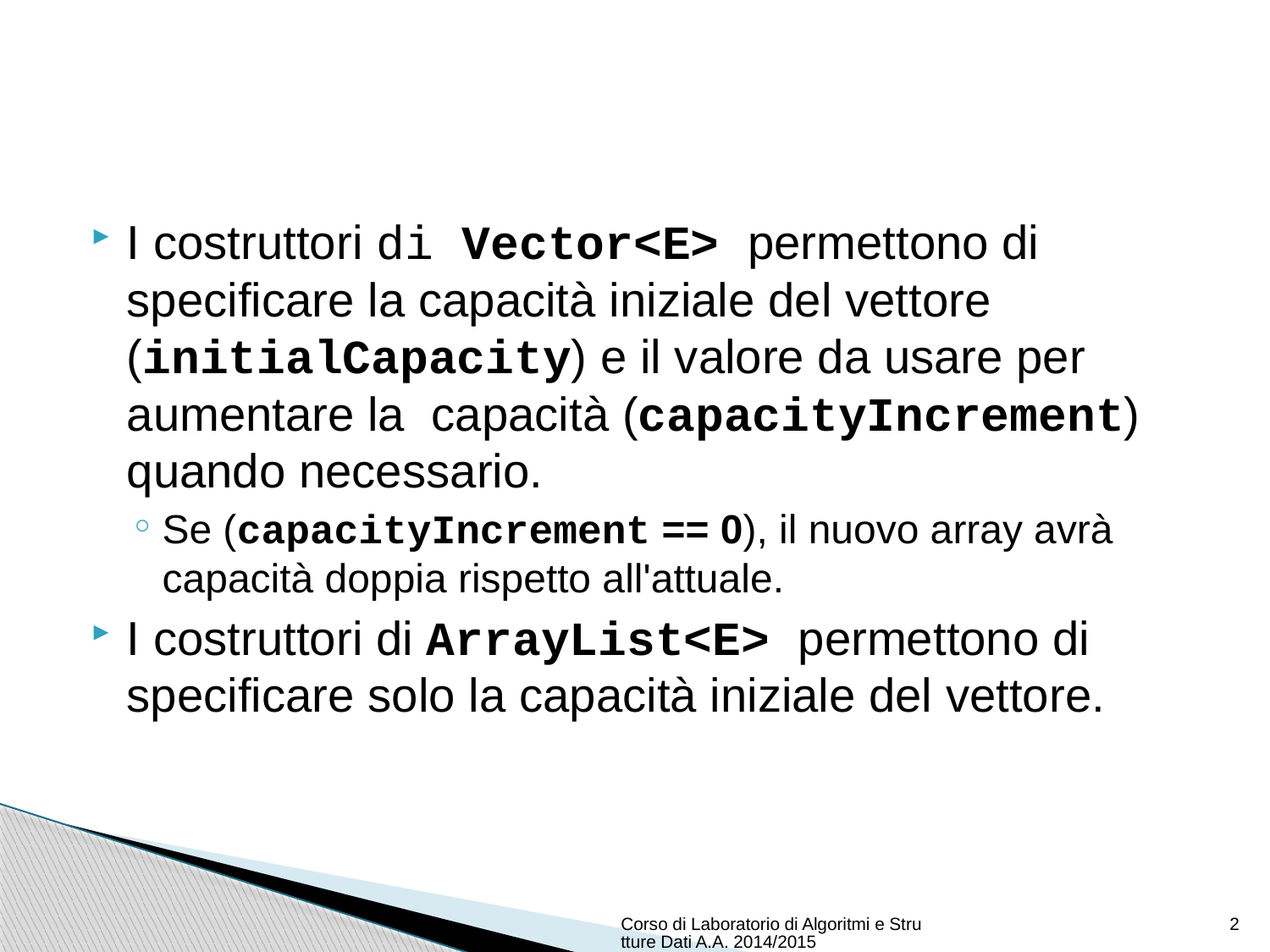

#
I costruttori di Vector<E> permettono di specificare la capacità iniziale del vettore (initialCapacity) e il valore da usare per aumentare la  capacità (capacityIncrement) quando necessario.
Se (capacityIncrement == 0), il nuovo array avrà capacità doppia rispetto all'attuale.
I costruttori di ArrayList<E> permettono di specificare solo la capacità iniziale del vettore.

Corso di Laboratorio di Algoritmi e Strutture Dati A.A. 2014/2015
2